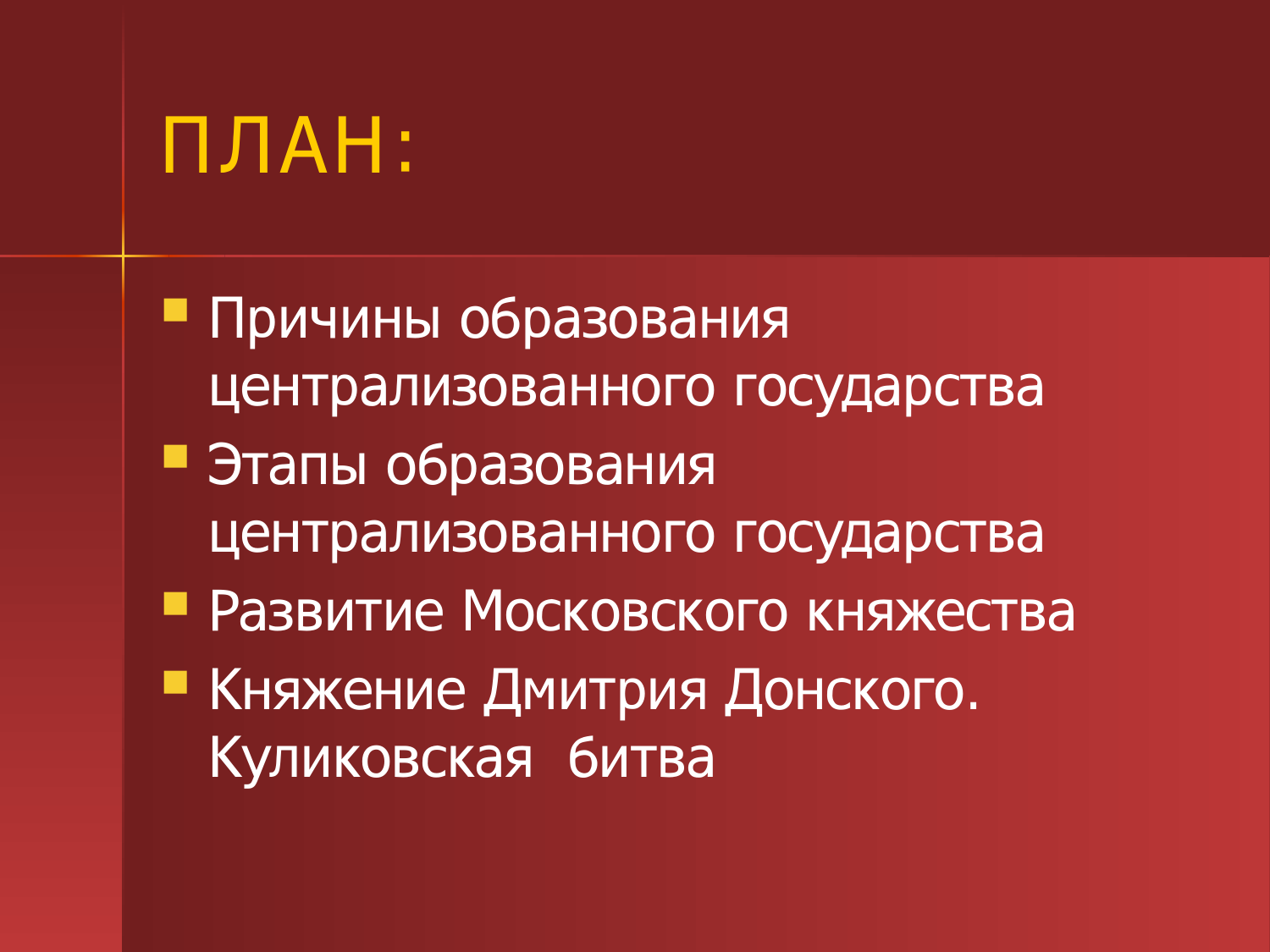

# ПЛАН:
Причины образования централизованного государства
Этапы образования централизованного государства
Развитие Московского княжества
Княжение Дмитрия Донского. Куликовская  битва